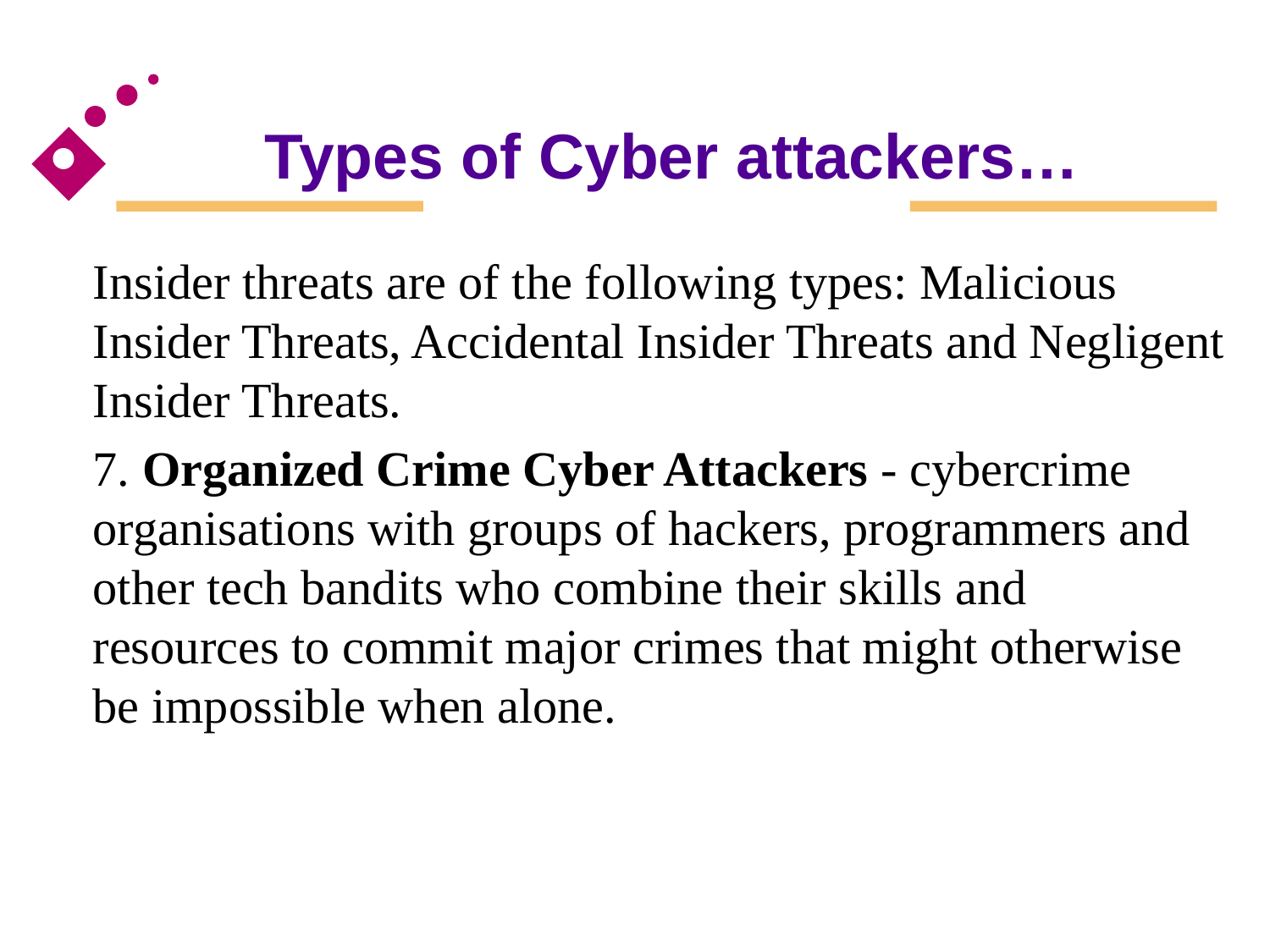

# Types of Cyber attackers…
Insider threats are of the following types: Malicious Insider Threats, Accidental Insider Threats and Negligent Insider Threats.
7. Organized Crime Cyber Attackers - cybercrime organisations with groups of hackers, programmers and other tech bandits who combine their skills and resources to commit major crimes that might otherwise be impossible when alone.